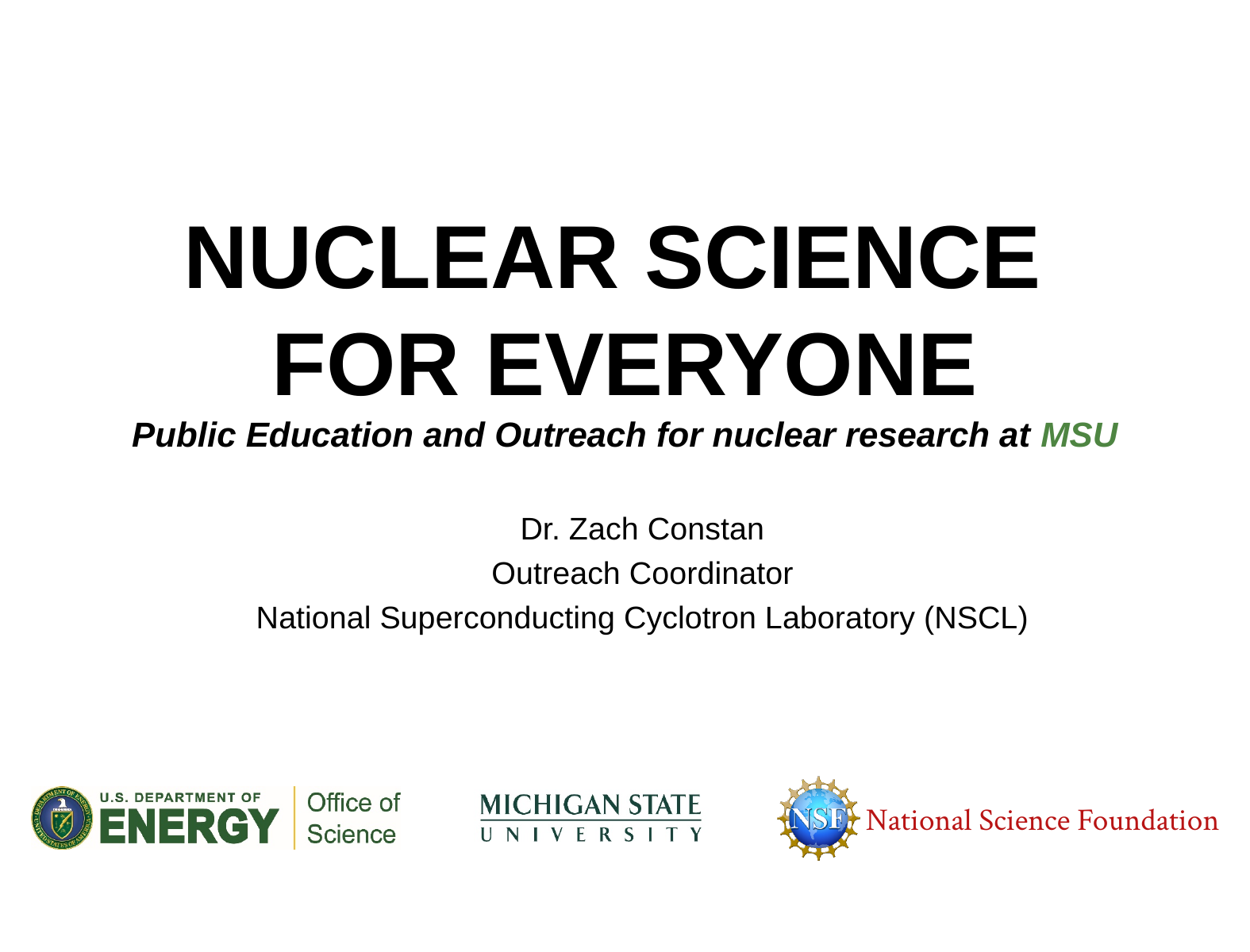

NUCLEAR SCIENCE
FOR EVERYONE
Public Education and Outreach for nuclear research at MSU
Dr. Zach Constan
Outreach Coordinator
National Superconducting Cyclotron Laboratory (NSCL)